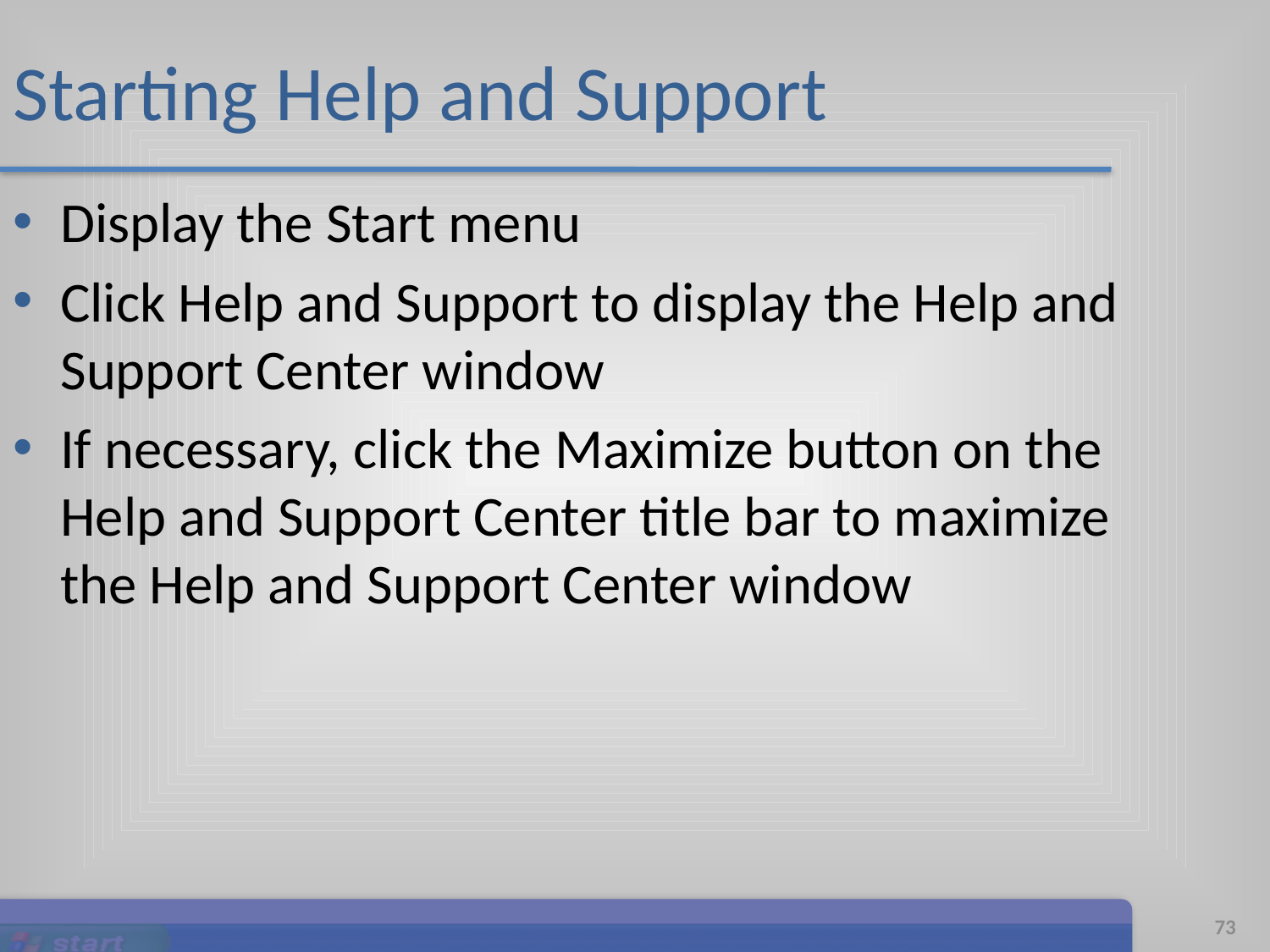

# Starting Help and Support
Display the Start menu
Click Help and Support to display the Help and Support Center window
If necessary, click the Maximize button on the Help and Support Center title bar to maximize the Help and Support Center window
Microsoft Office 2007: Introductory Concepts and Techniques
73